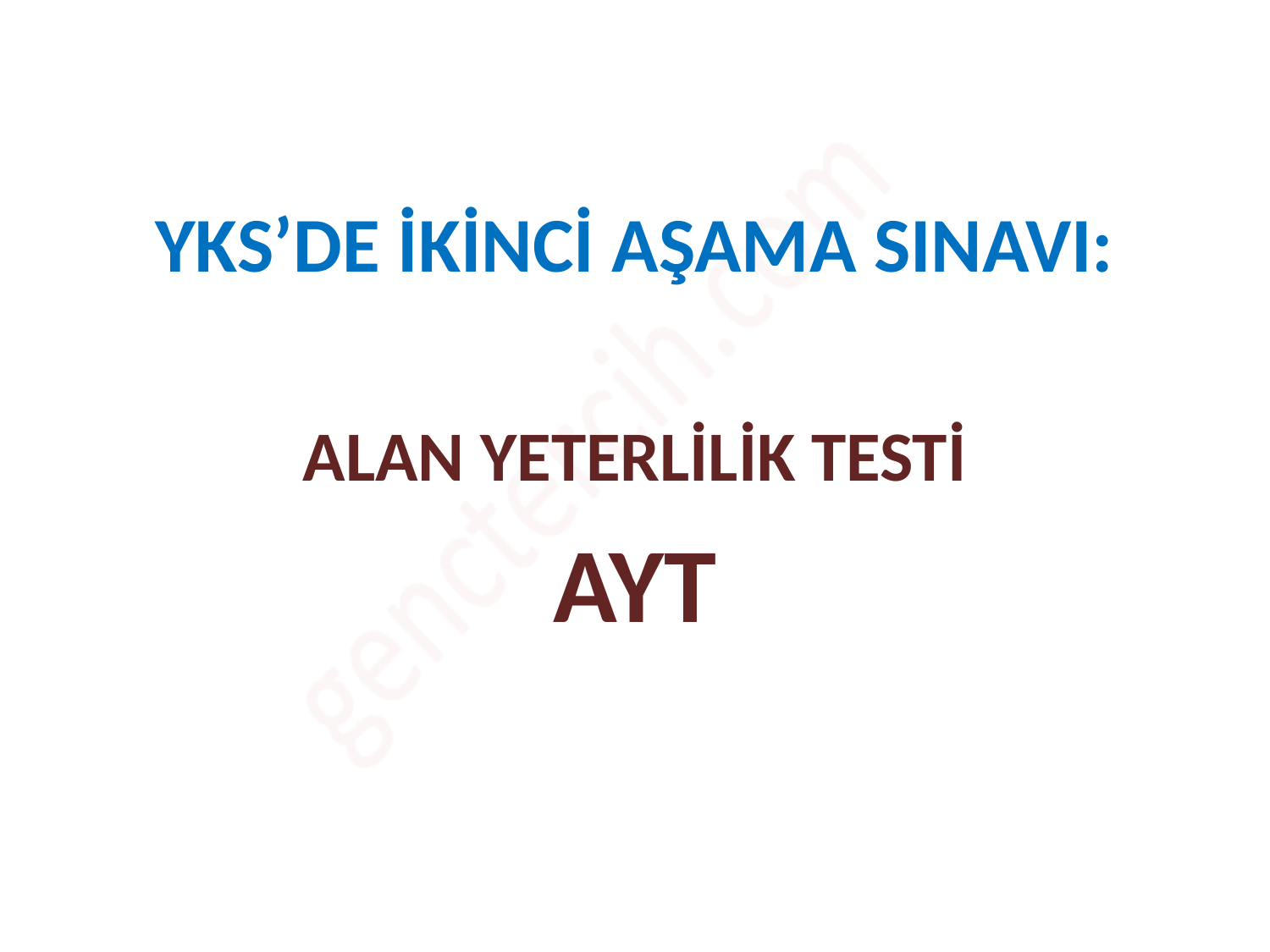

# YKS’DE İKİNCİ AŞAMA SINAVI:

ALAN YETERLİLİK TESTİ
 AYT